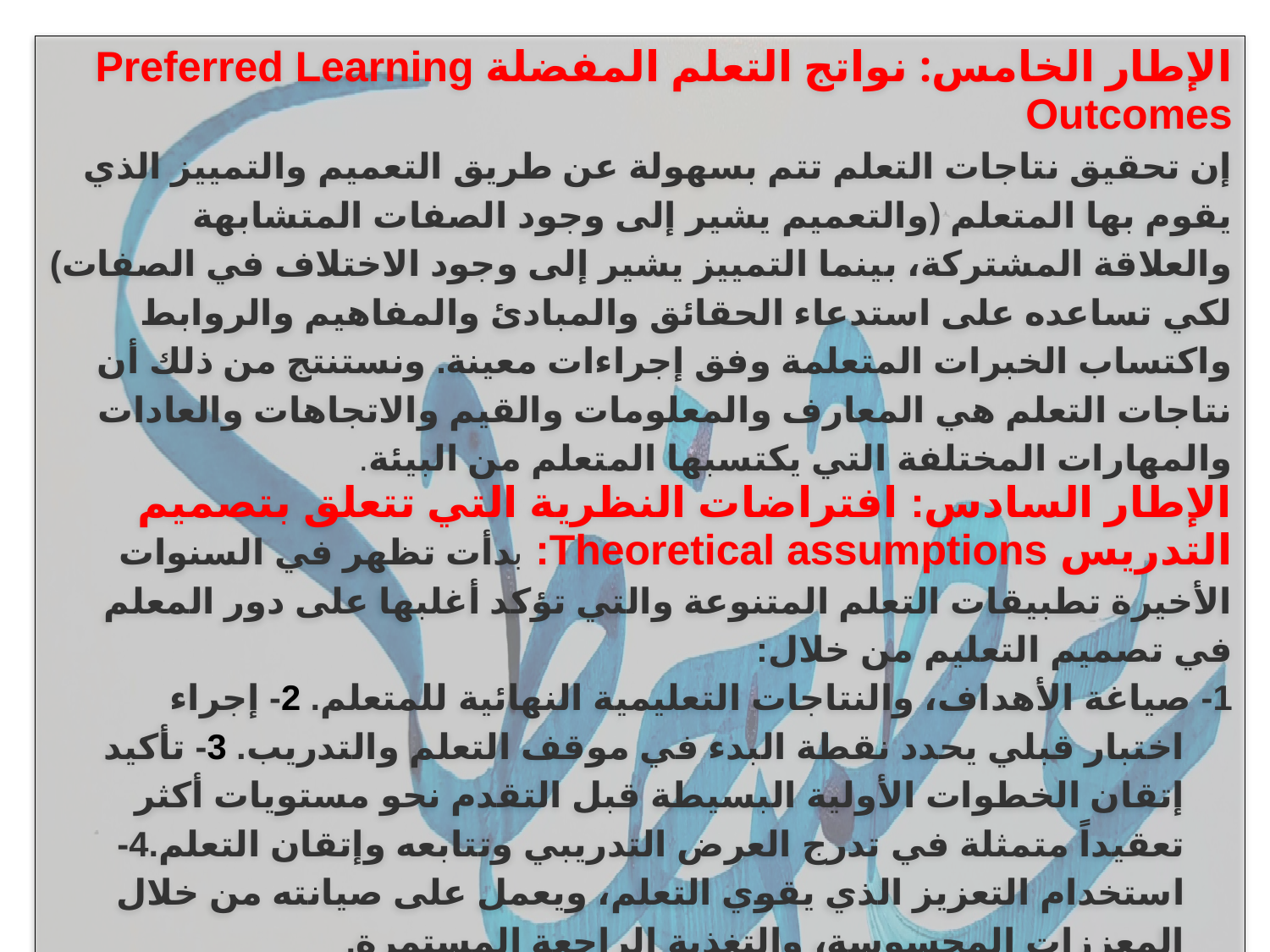

الإطار الخامس: نواتج التعلم المفضلة Preferred Learning Outcomes
إن تحقيق نتاجات التعلم تتم بسهولة عن طريق التعميم والتمييز الذي يقوم بها المتعلم (والتعميم يشير إلى وجود الصفات المتشابهة والعلاقة المشتركة، بينما التمييز يشير إلى وجود الاختلاف في الصفات) لكي تساعده على استدعاء الحقائق والمبادئ والمفاهيم والروابط واكتساب الخبرات المتعلمة وفق إجراءات معينة. ونستنتج من ذلك أن نتاجات التعلم هي المعارف والمعلومات والقيم والاتجاهات والعادات والمهارات المختلفة التي يكتسبها المتعلم من البيئة.
الإطار السادس: افتراضات النظرية التي تتعلق بتصميم التدريس Theoretical assumptions: بدأت تظهر في السنوات الأخيرة تطبيقات التعلم المتنوعة والتي تؤكد أغلبها على دور المعلم في تصميم التعليم من خلال:
1- صياغة الأهداف، والنتاجات التعليمية النهائية للمتعلم. 2- إجراء اختبار قبلي يحدد نقطة البدء في موقف التعلم والتدريب. 3- تأكيد إتقان الخطوات الأولية البسيطة قبل التقدم نحو مستويات أكثر تعقيداً متمثلة في تدرج العرض التدريبي وتتابعه وإتقان التعلم.4- استخدام التعزيز الذي يقوي التعلم، ويعمل على صيانته من خلال المعززات المحسوسة، والتغذية الراجعة المستمرة.
5- استخدام التلميحات والتشكيل والممارسة لتأكيد الروابط القائمة بين المثيرات والاستجابات لتعمل على تسريع التعلم، الذي يتدرج من البسيط إلى المعقد. 6- اتباع المتعلم والمتدرب بعض أنماط السلوك التي تؤدي إلى معرفة النتائج مما يعزز تلك الاستجابة المعززة ويقويها، ويزيد من احتمال ظهورها.
7- التغيير أو التعديل دائم وثابت نسبياً ويقاوم الزوال بمقدار ما يحقق المتعلم من تعزيز أثناء عملية التعلم.